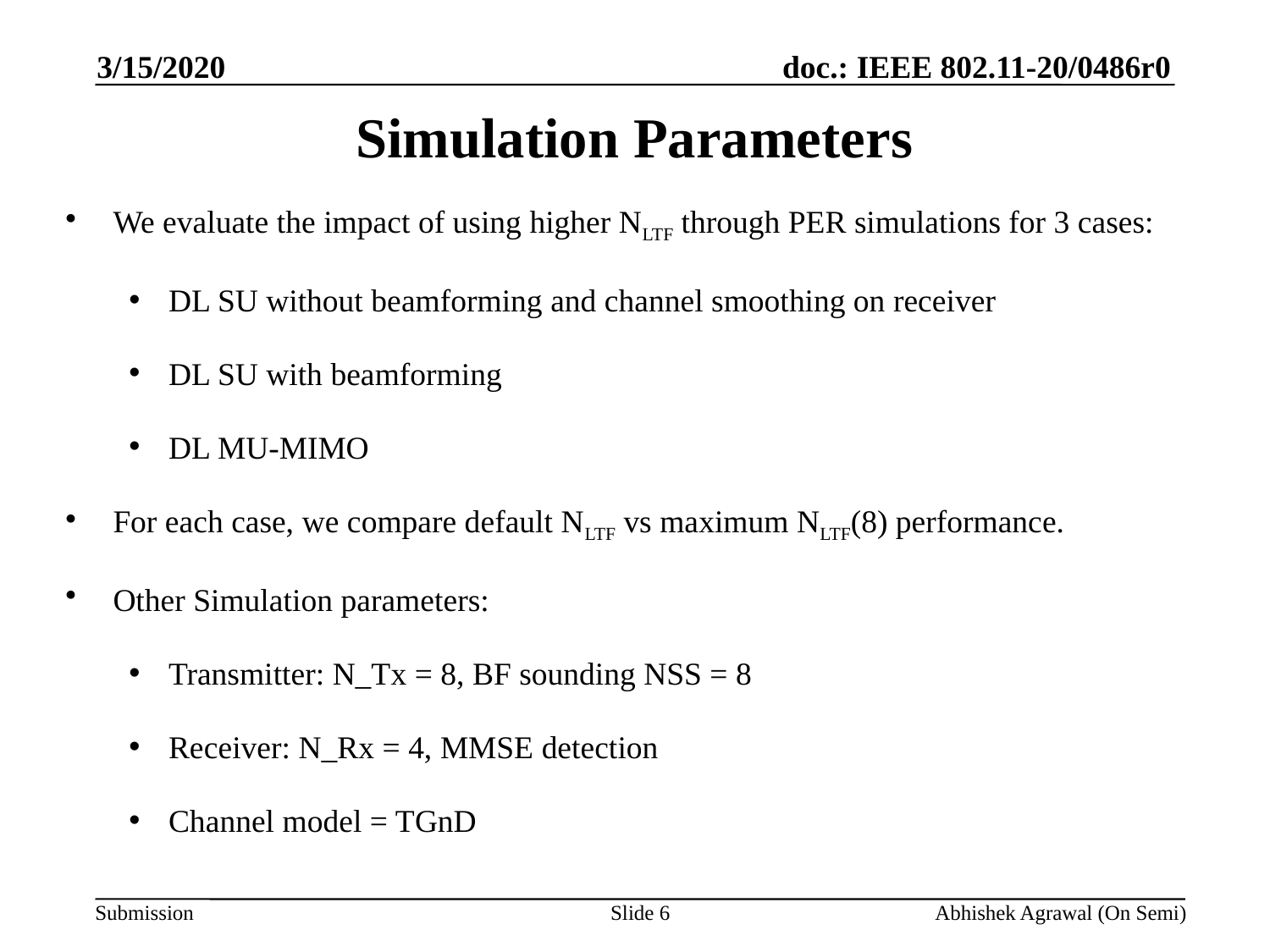

3/15/2020
# Simulation Parameters
We evaluate the impact of using higher NLTF through PER simulations for 3 cases:
DL SU without beamforming and channel smoothing on receiver
DL SU with beamforming
DL MU-MIMO
For each case, we compare default NLTF vs maximum NLTF(8) performance.
Other Simulation parameters:
Transmitter: N_Tx = 8, BF sounding NSS = 8
Receiver: N_Rx = 4, MMSE detection
Channel model = TGnD
Slide 6
Abhishek Agrawal (On Semi)